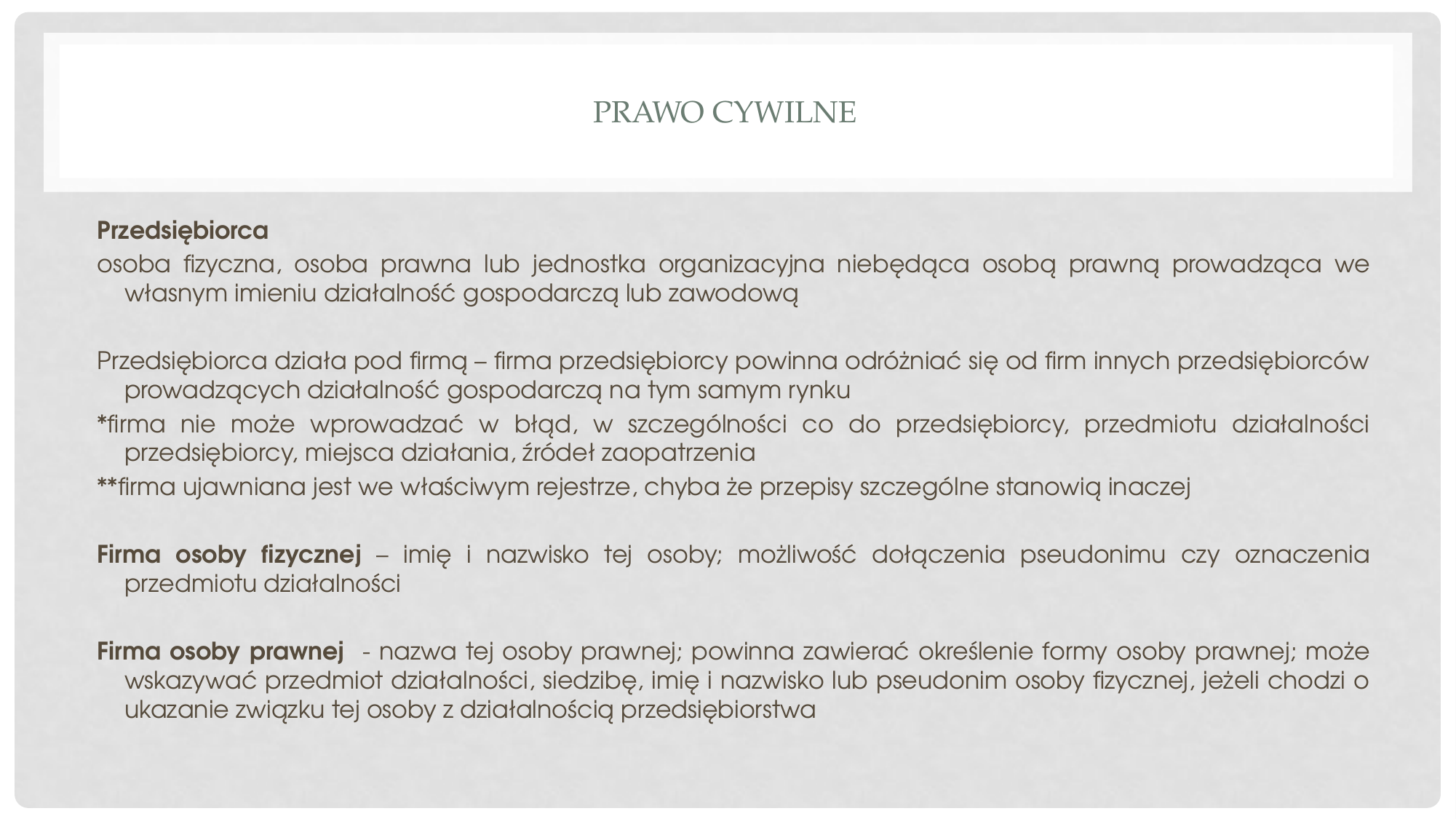

# Prawo cywilne
Przedsiębiorca
osoba fizyczna, osoba prawna lub jednostka organizacyjna niebędąca osobą prawną prowadząca we własnym imieniu działalność gospodarczą lub zawodową

Przedsiębiorca działa pod firmą – firma przedsiębiorcy powinna odróżniać się od firm innych przedsiębiorców prowadzących działalność gospodarczą na tym samym rynku
*firma nie może wprowadzać w błąd, w szczególności co do przedsiębiorcy, przedmiotu działalności przedsiębiorcy, miejsca działania, źródeł zaopatrzenia
**firma ujawniana jest we właściwym rejestrze, chyba że przepisy szczególne stanowią inaczej

Firma osoby fizycznej – imię i nazwisko tej osoby; możliwość dołączenia pseudonimu czy oznaczenia przedmiotu działalności

Firma osoby prawnej  - nazwa tej osoby prawnej; powinna zawierać określenie formy osoby prawnej; może wskazywać przedmiot działalności, siedzibę, imię i nazwisko lub pseudonim osoby fizycznej, jeżeli chodzi o ukazanie związku tej osoby z działalnością przedsiębiorstwa